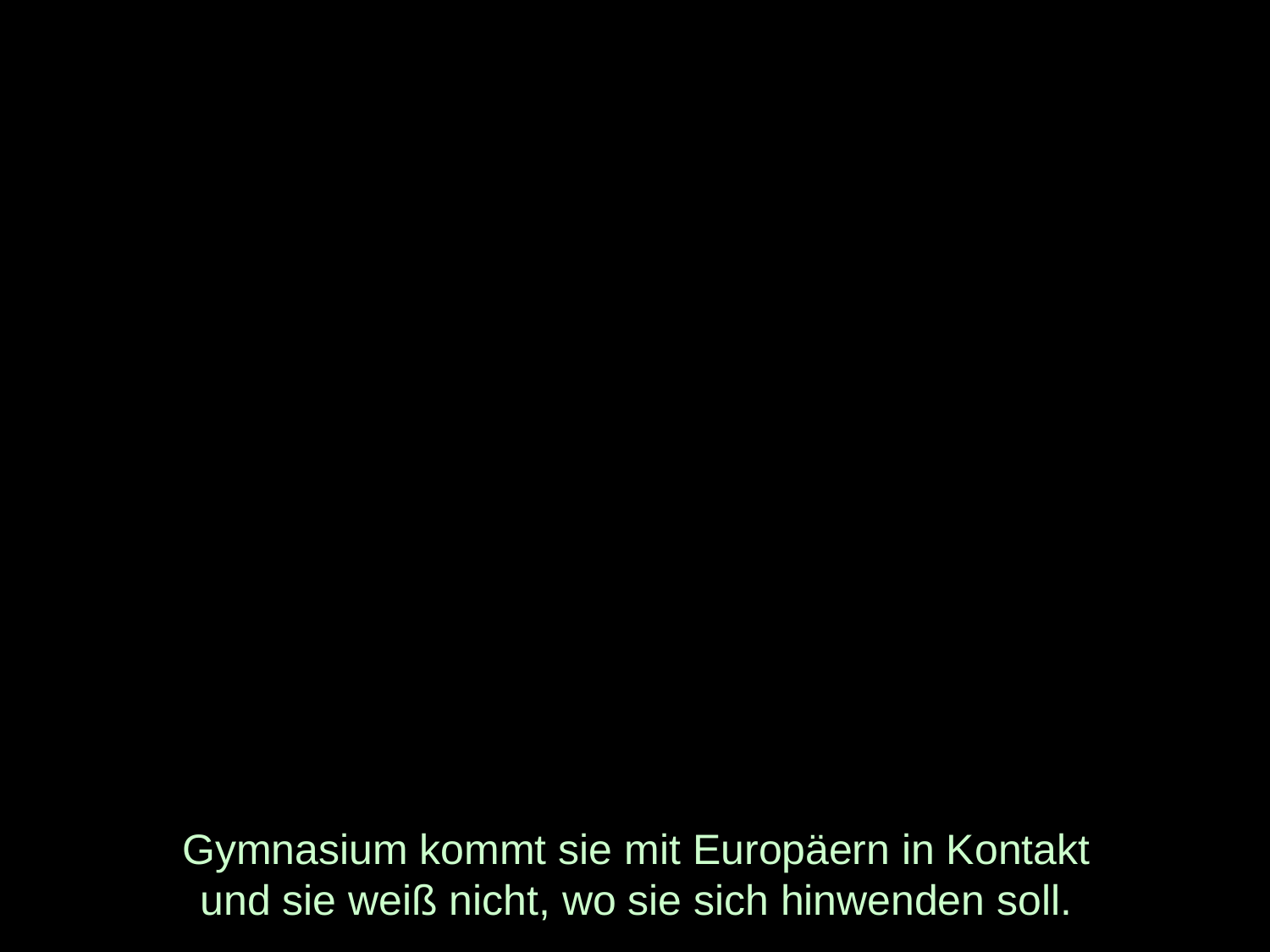

# Gymnasium kommt sie mit Europäern in Kontakt und sie weiß nicht, wo sie sich hinwenden soll.